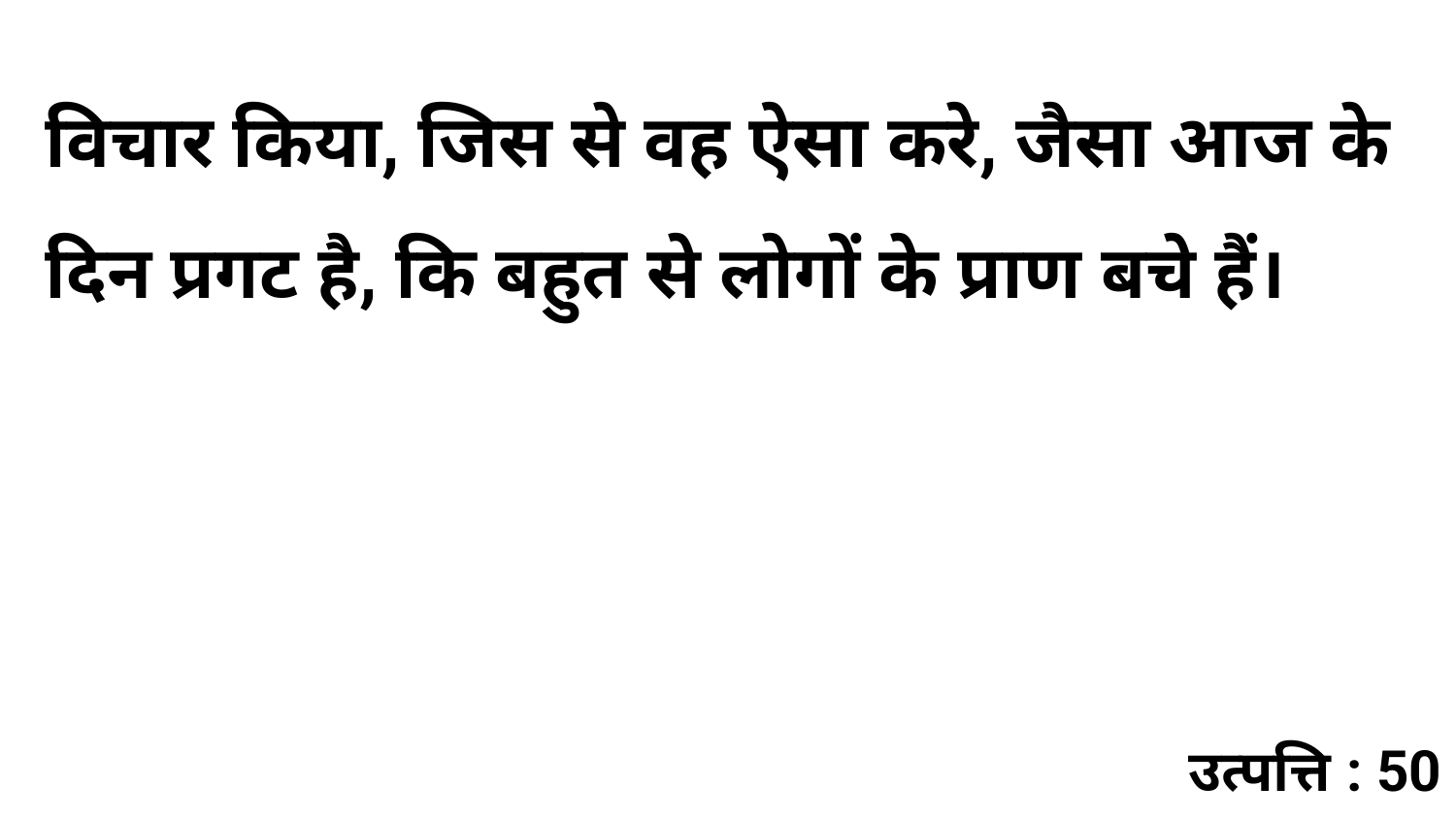

विचार किया, जिस से वह ऐसा करे, जैसा आज के दिन प्रगट है, कि बहुत से लोगों के प्राण बचे हैं।
उत्पत्ति : 50